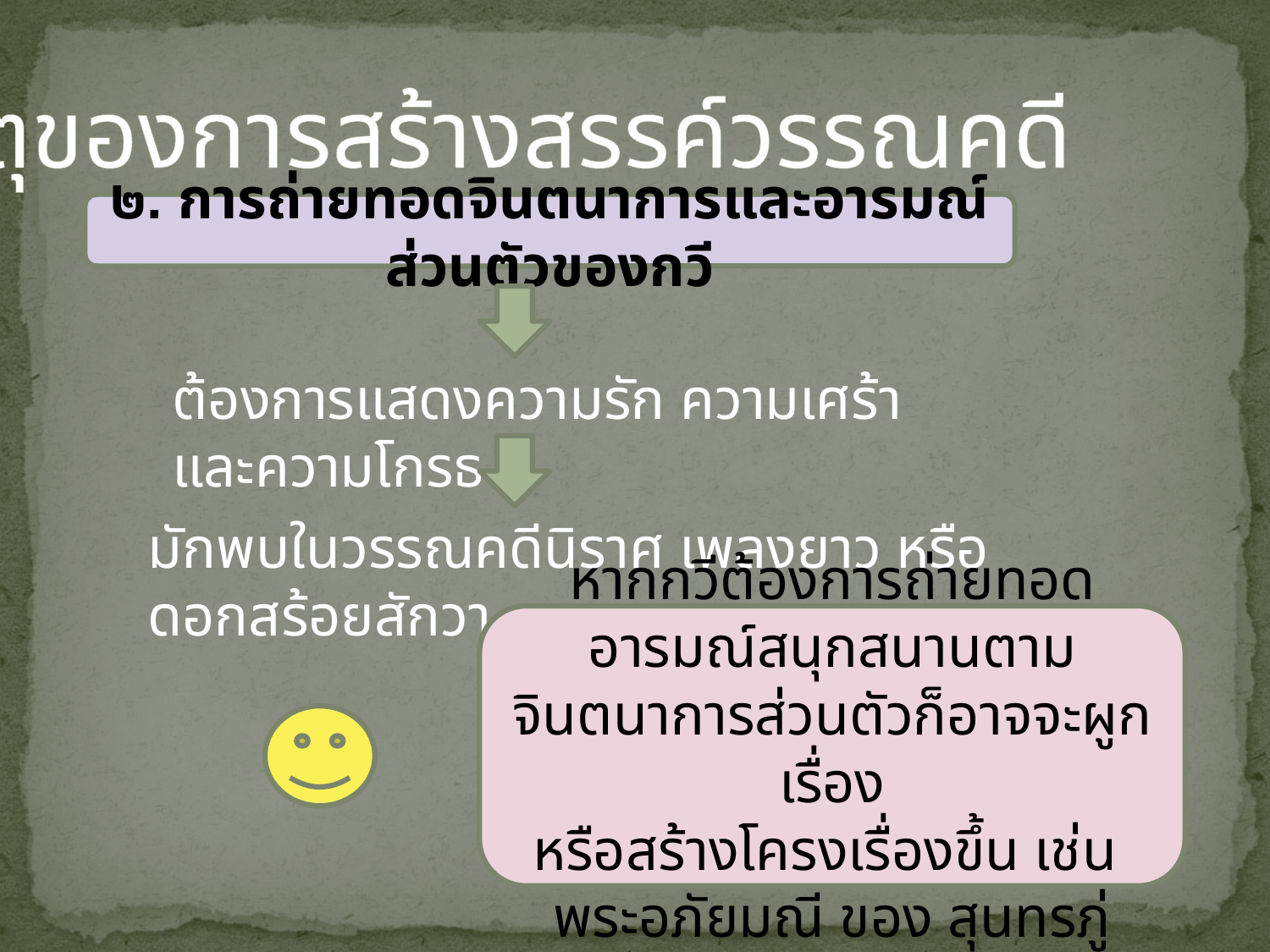

เหตุของการสร้างสรรค์วรรณคดี
๒. การถ่ายทอดจินตนาการและอารมณ์ส่วนตัวของกวี

ต้องการแสดงความรัก ความเศร้า และความโกรธ

มักพบในวรรณคดีนิราศ เพลงยาว หรือ ดอกสร้อยสักวา
หากกวีต้องการถ่ายทอดอารมณ์สนุกสนานตามจินตนาการส่วนตัวก็อาจจะผูกเรื่อง
หรือสร้างโครงเรื่องขึ้น เช่น
พระอภัยมณี ของ สุนทรภู่